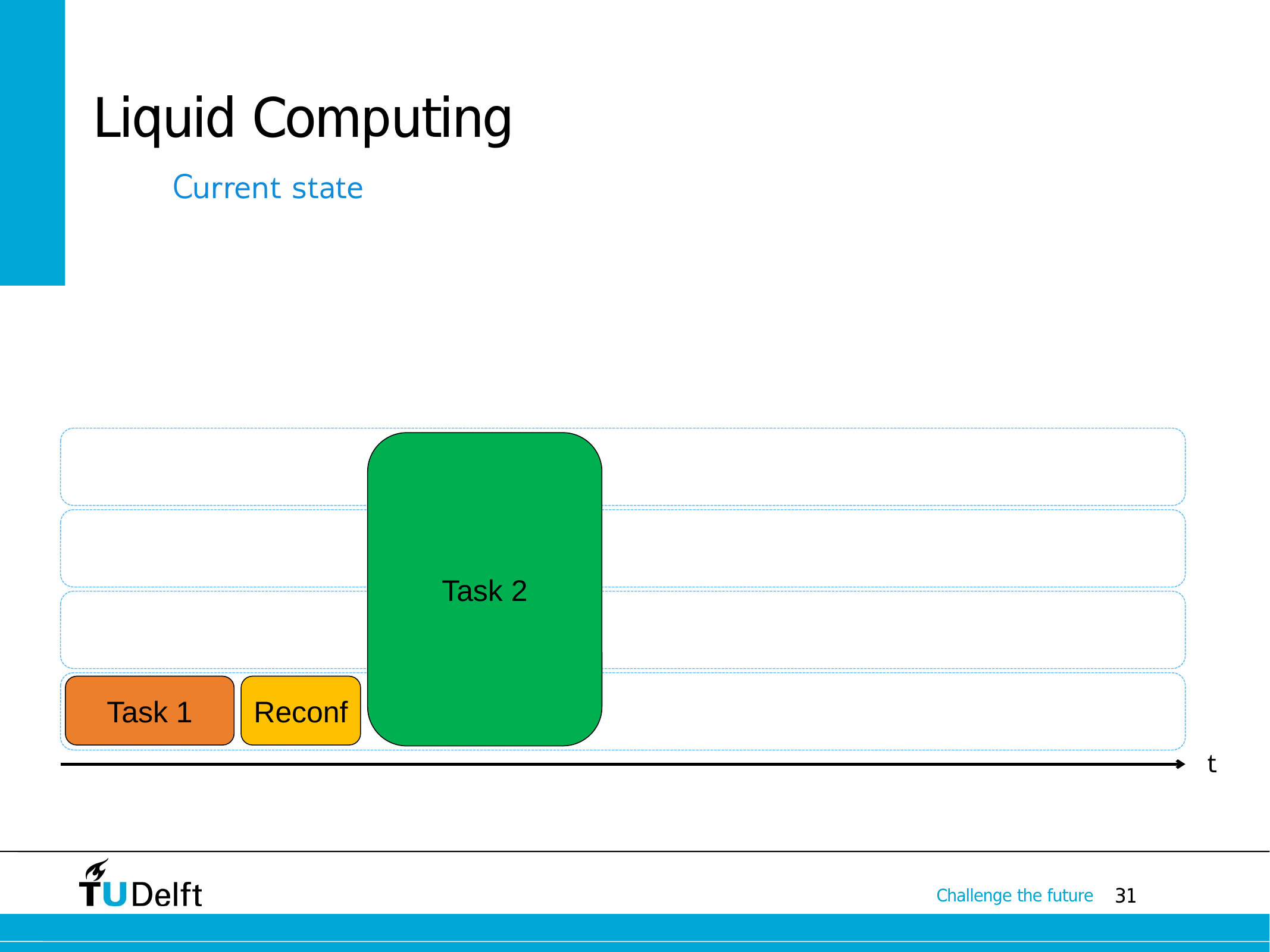

# Liquid Computing
Current state

Task 2

Reconf
Task 1
t